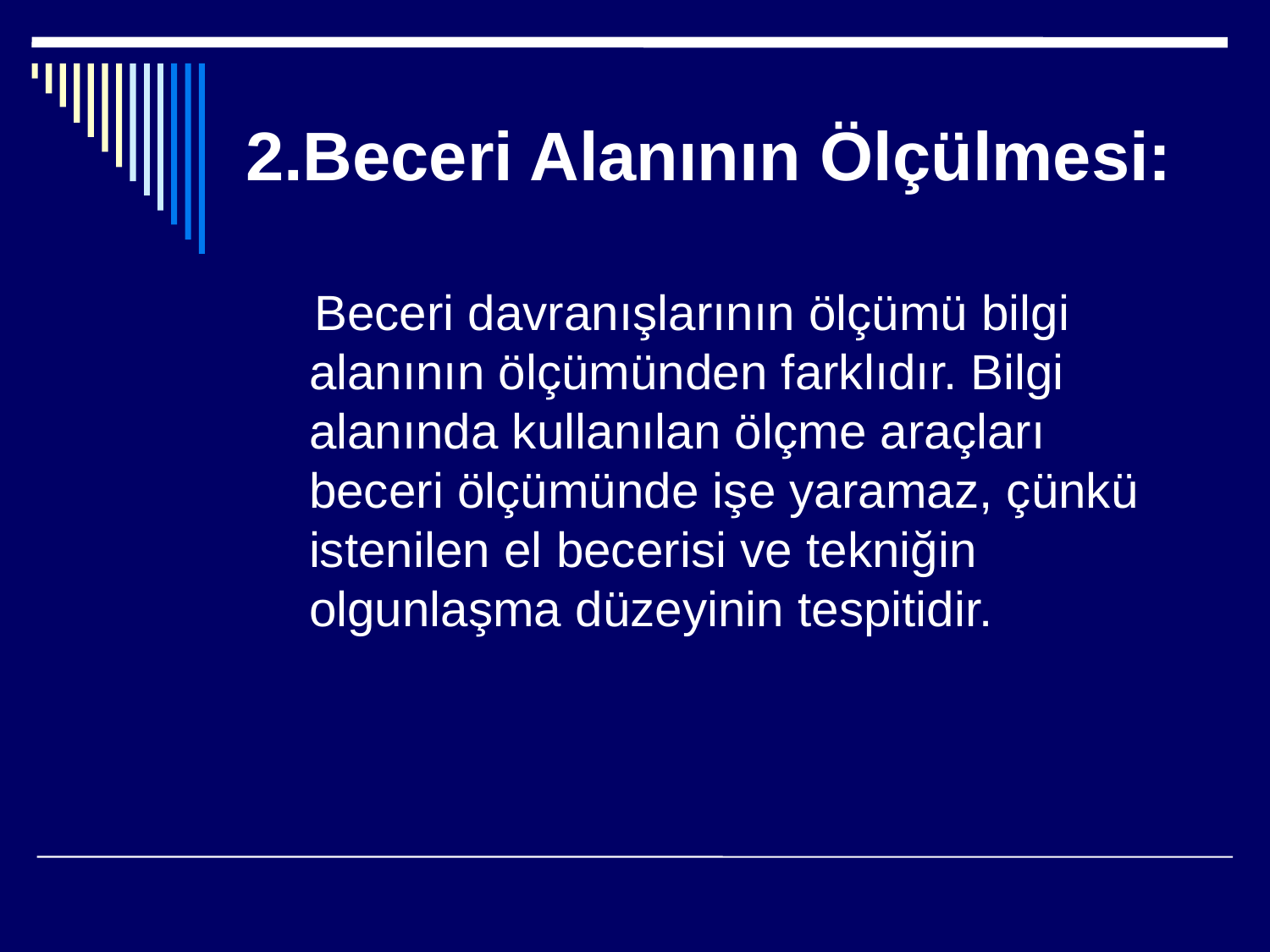

# 2.Beceri Alanının Ölçülmesi:
     Beceri davranışlarının ölçümü bilgi alanının ölçümünden farklıdır. Bilgi alanında kullanılan ölçme araçları beceri ölçümünde işe yaramaz, çünkü istenilen el becerisi ve tekniğin olgunlaşma düzeyinin tespitidir.